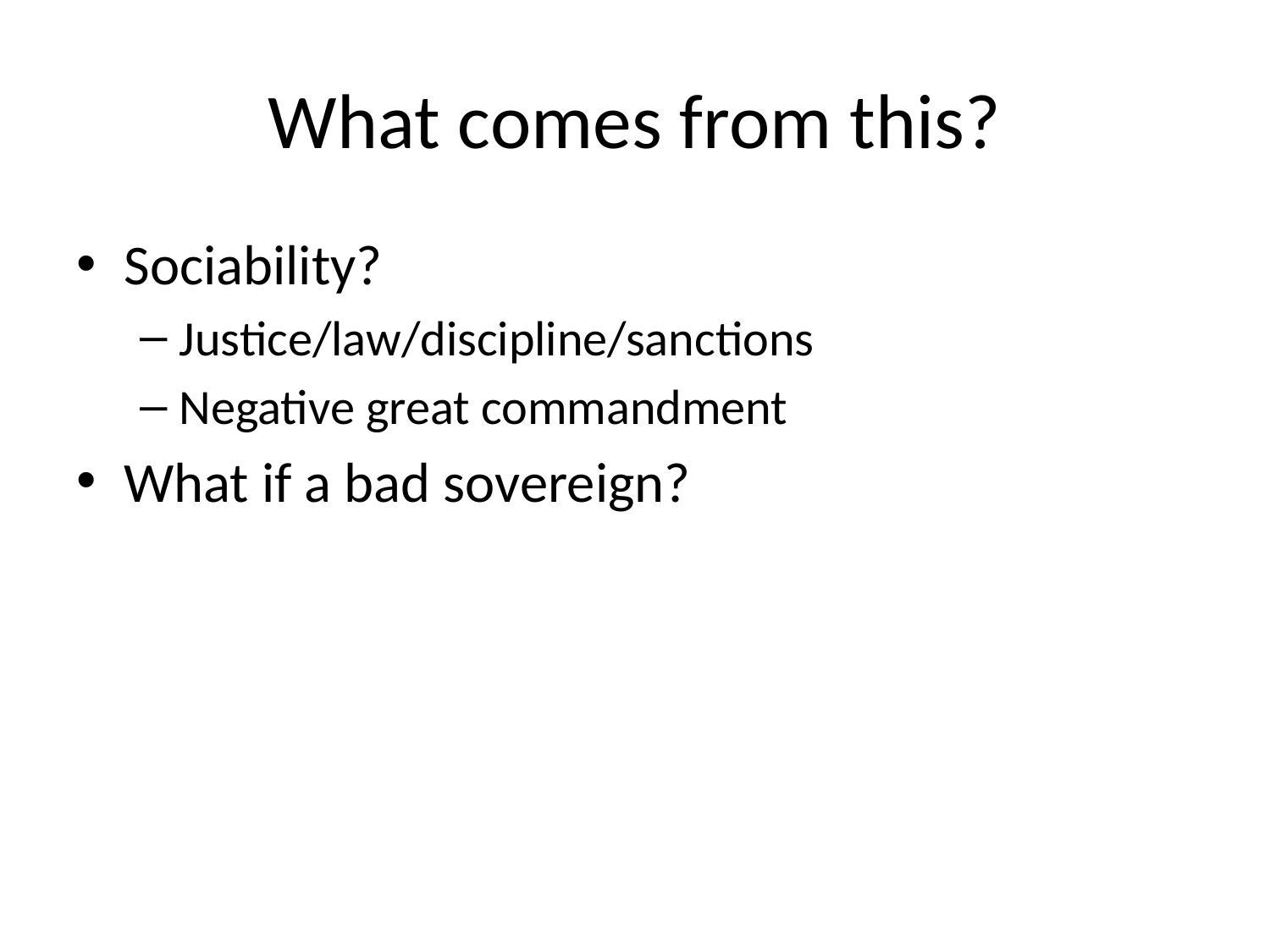

# What comes from this?
Sociability?
Justice/law/discipline/sanctions
Negative great commandment
What if a bad sovereign?